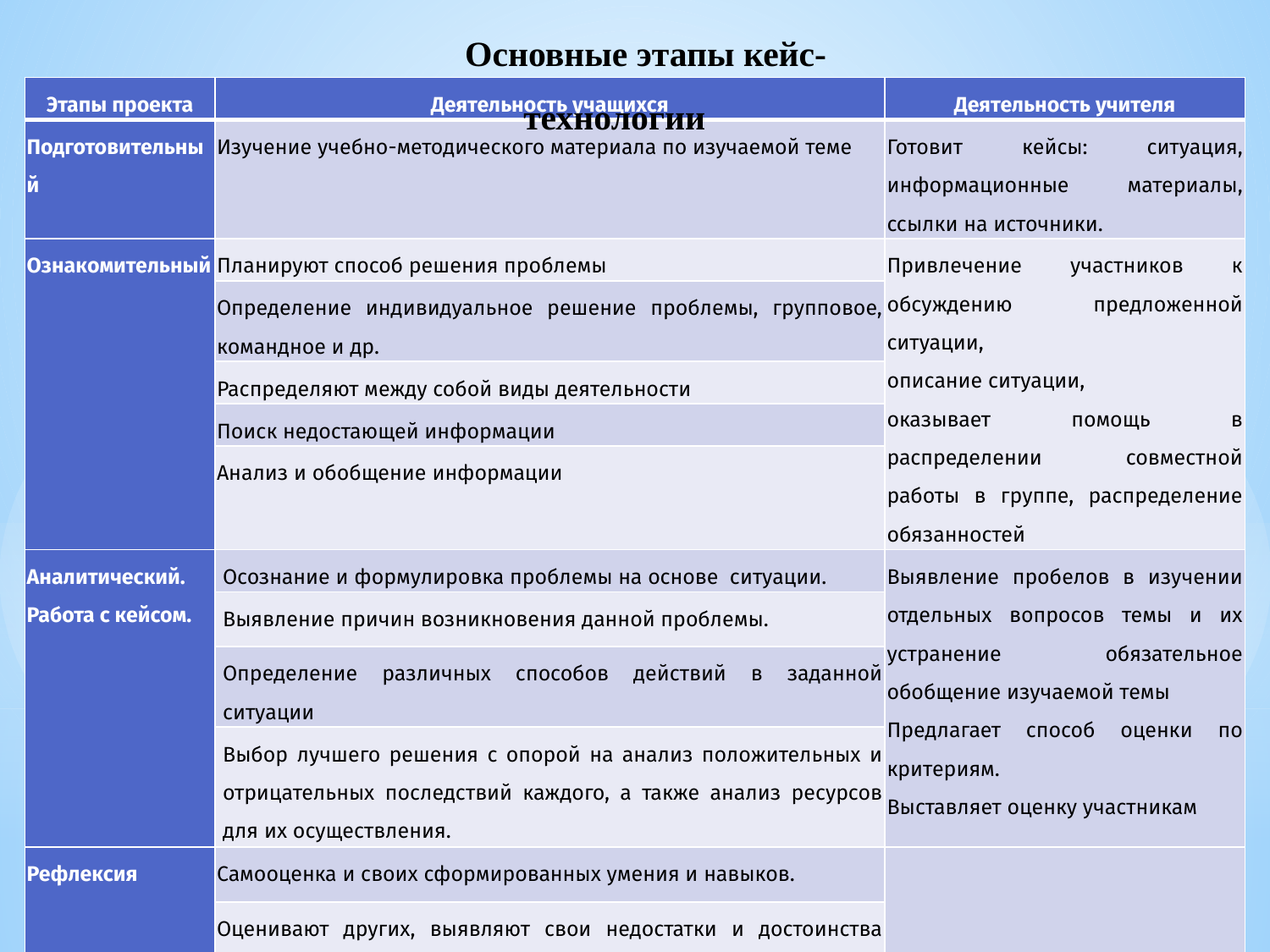

Основные этапы кейс-технологии
| Этапы проекта | Деятельность учащихся | Деятельность учителя |
| --- | --- | --- |
| Подготовительный | Изучение учебно-методического материала по изучаемой теме | Готовит кейсы: ситуация, информационные материалы, ссылки на источники. |
| Ознакомительный | Планируют способ решения проблемы | Привлечение участников к обсуждению предложенной ситуации, описание ситуации, оказывает помощь в распределении совместной работы в группе, распределение обязанностей |
|  | Определение индивидуальное решение проблемы, групповое, командное и др. |  |
|  | Распределяют между собой виды деятельности |  |
|  | Поиск недостающей информации |  |
|  | Анализ и обобщение информации |  |
| Аналитический. Работа с кейсом. | Осознание и формулировка проблемы на основе ситуации. | Выявление пробелов в изучении отдельных вопросов темы и их устранение обязательное обобщение изучаемой темы Предлагает способ оценки по критериям. Выставляет оценку участникам |
|  | Выявление причин возникновения данной проблемы. |  |
|  | Определение различных способов действий в заданной ситуации |  |
|  | Выбор лучшего решения с опорой на анализ положительных и отрицательных последствий каждого, а также анализ ресурсов для их осуществления. |  |
| Рефлексия | Самооценка и своих сформированных умения и навыков. |  |
|  | Оценивают других, выявляют свои недостатки и достоинства решения кейсов |  |